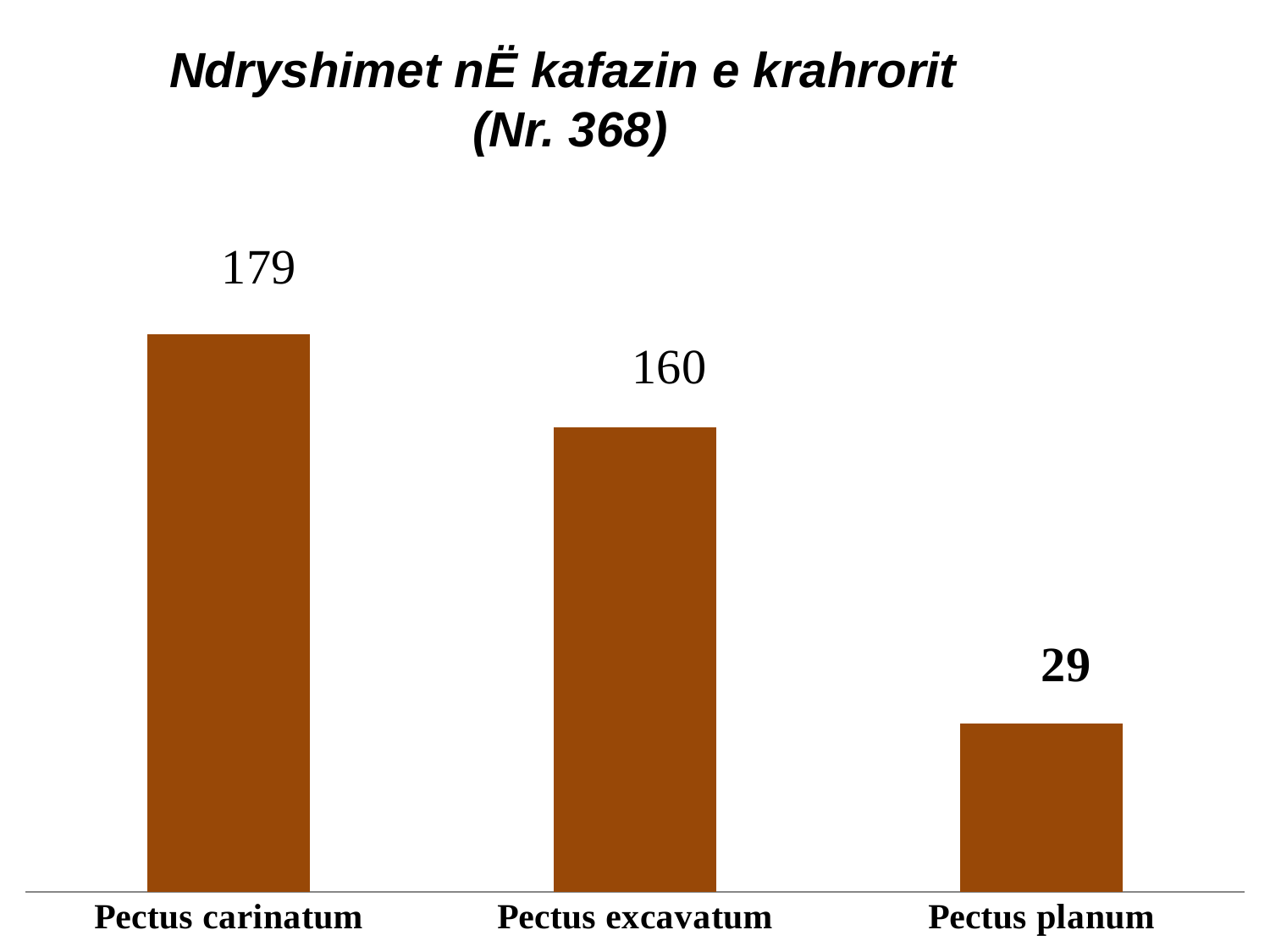

Ndryshimet nË kafazin e krahrorit
(Nr. 368)

### Chart

| Category |  |
|---|---|
| Pectus carinatum | 96.0 |
| Pectus excavatum | 80.0 |
| Pectus planum | 29.0 |